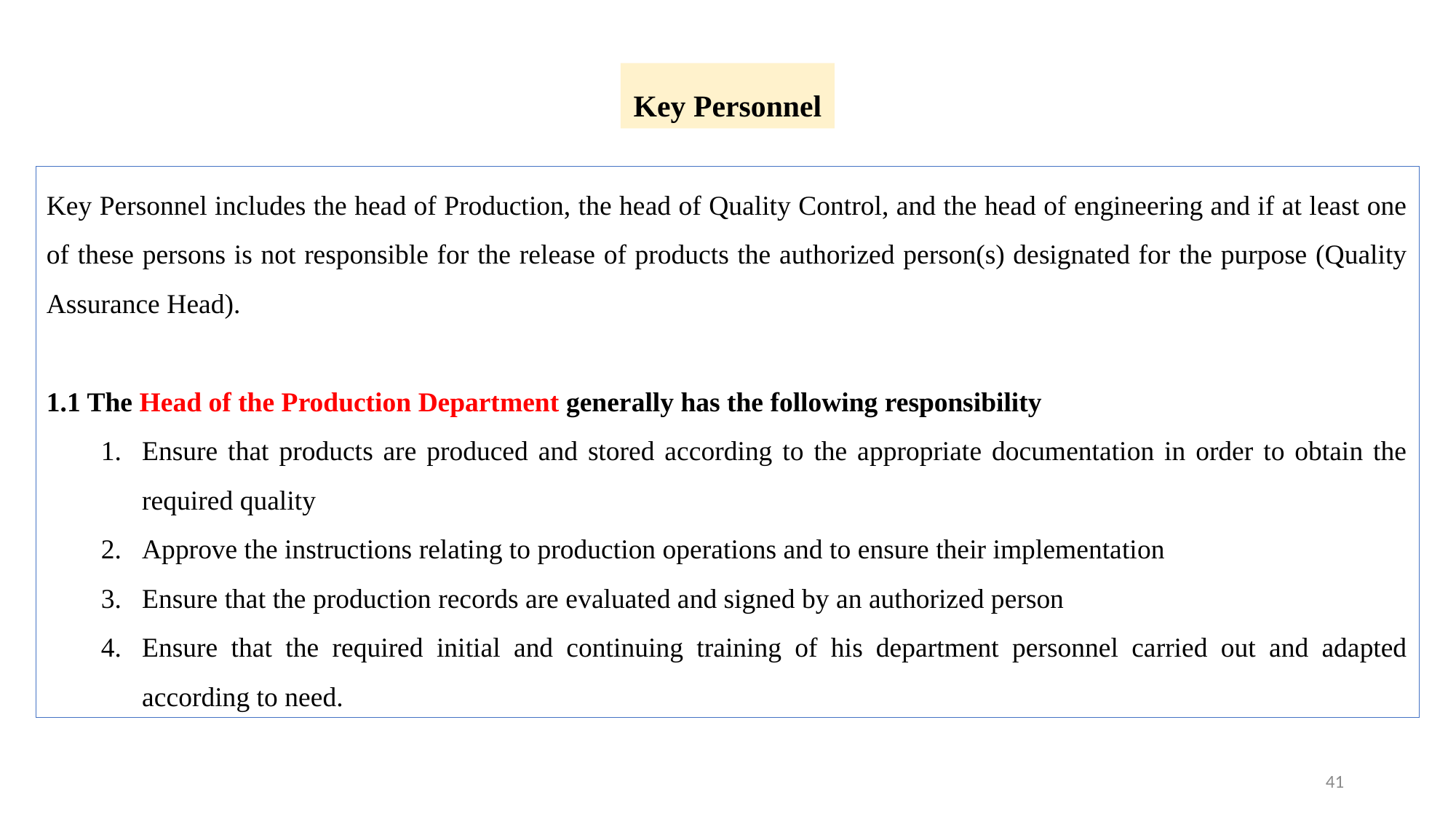

Key Personnel
Key Personnel includes the head of Production, the head of Quality Control, and the head of engineering and if at least one of these persons is not responsible for the release of products the authorized person(s) designated for the purpose (Quality Assurance Head).

1.1 The Head of the Production Department generally has the following responsibility
Ensure that products are produced and stored according to the appropriate documentation in order to obtain the required quality
Approve the instructions relating to production operations and to ensure their implementation
Ensure that the production records are evaluated and signed by an authorized person
Ensure that the required initial and continuing training of his department personnel carried out and adapted according to need.
41